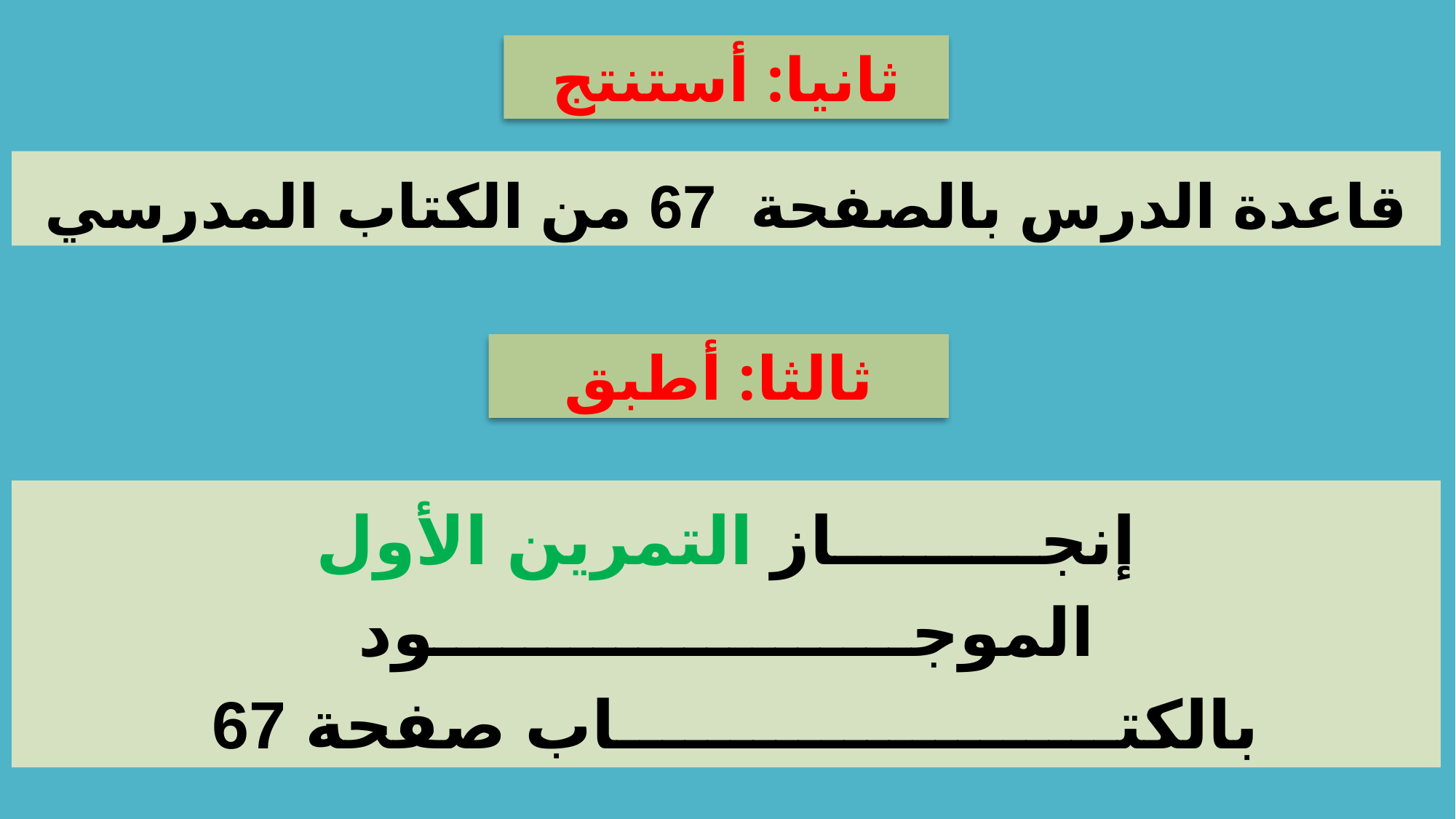

ثانيا: أستنتج
قاعدة الدرس بالصفحة  67 من الكتاب المدرسي
ثالثا: أطبق
إنجـــــــــاز التمرين الأول الموجـــــــــــــــــــــود بالكتــــــــــــــــــــــاب صفحة 67